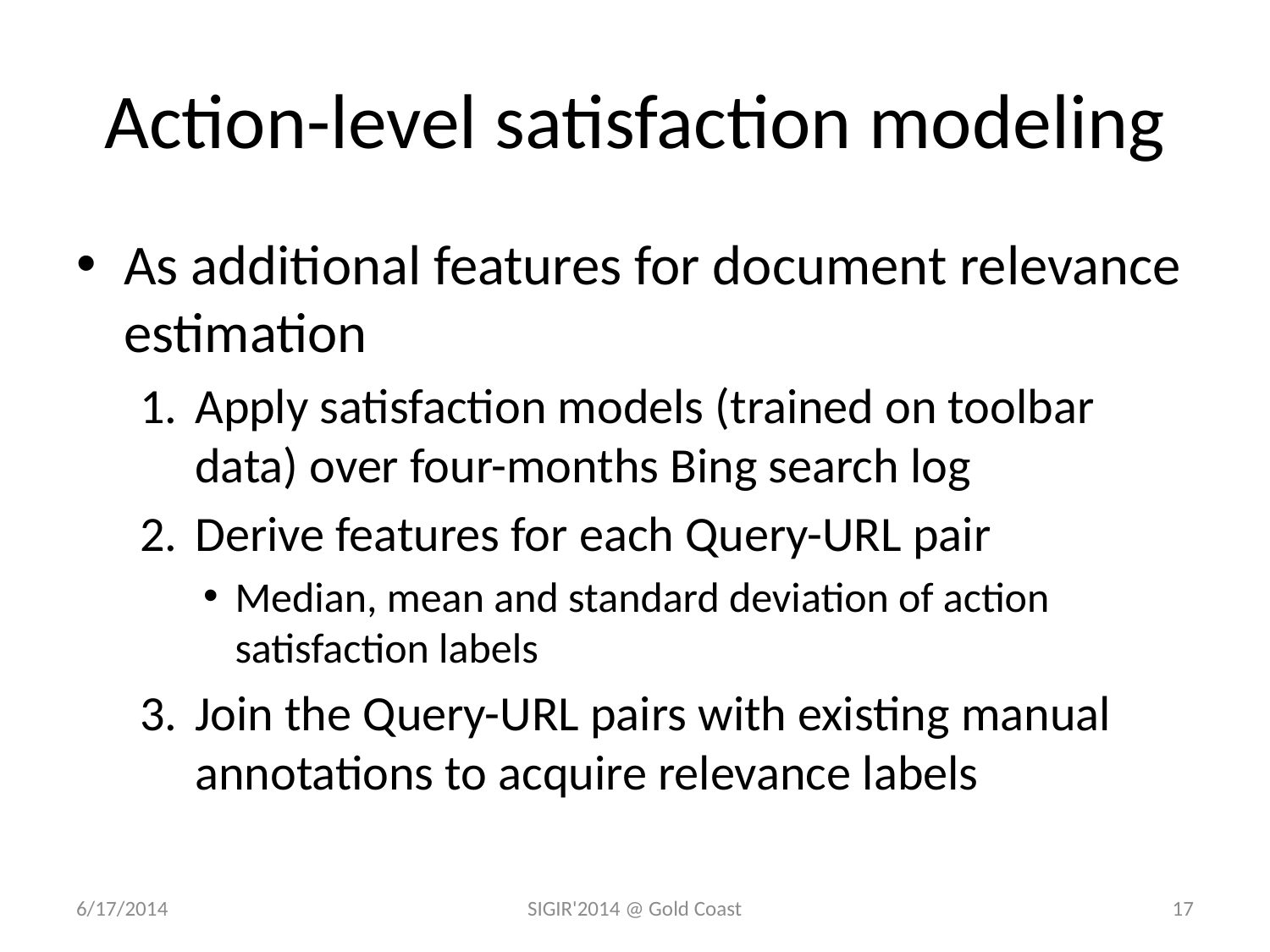

# Action-level satisfaction modeling
As additional features for document relevance estimation
Apply satisfaction models (trained on toolbar data) over four-months Bing search log
Derive features for each Query-URL pair
Median, mean and standard deviation of action satisfaction labels
Join the Query-URL pairs with existing manual annotations to acquire relevance labels

6/17/2014
SIGIR'2014 @ Gold Coast
17